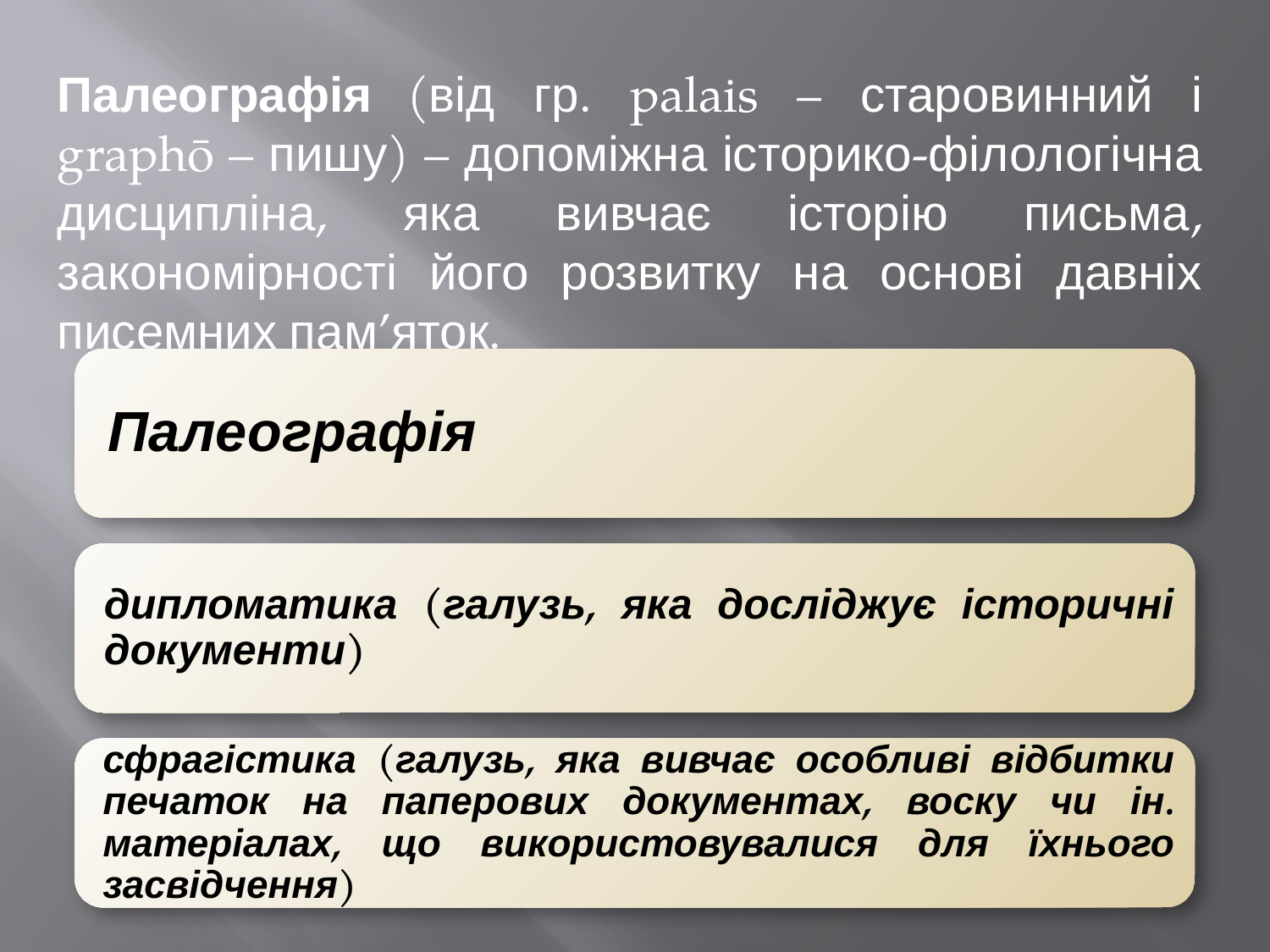

Палеографія (від гр. palais – старовинний і graphō – пишу) – допоміжна історико-філологічна дисципліна, яка вивчає історію письма, закономірності його розвитку на основі давніх писемних пам’яток.
Палеографія
дипломатика (галузь, яка досліджує історичні документи)
сфрагістика (галузь, яка вивчає особливі відбитки печаток на паперових документах, воску чи ін. матеріалах, що використовувалися для їхнього засвідчення)